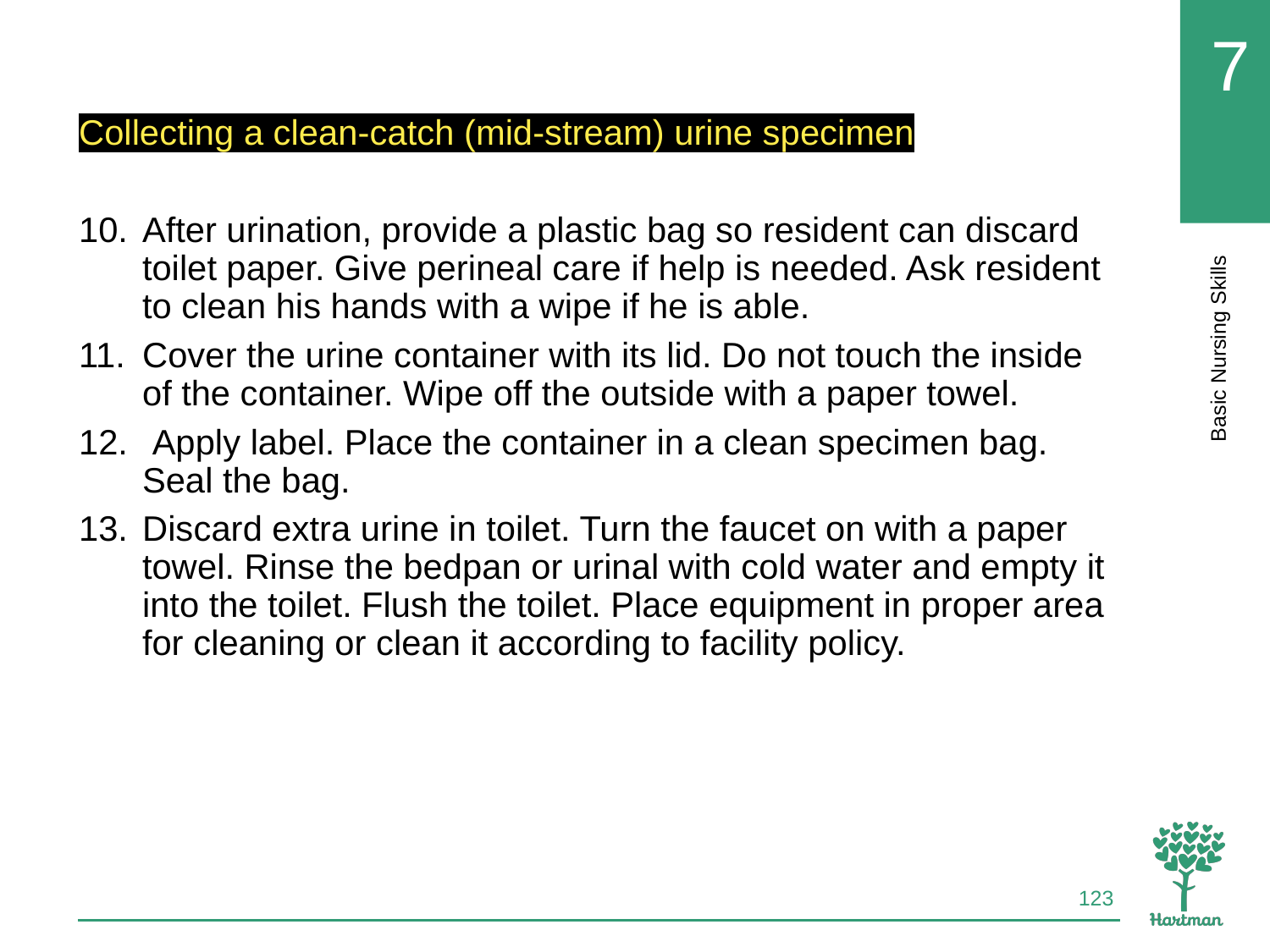

# LO5, content 20
Collecting a clean-catch (mid-stream) urine specimen

After urination, provide a plastic bag so resident can discard toilet paper. Give perineal care if help is needed. Ask resident to clean his hands with a wipe if he is able.
Cover the urine container with its lid. Do not touch the inside of the container. Wipe off the outside with a paper towel.
 Apply label. Place the container in a clean specimen bag. Seal the bag.
Discard extra urine in toilet. Turn the faucet on with a paper towel. Rinse the bedpan or urinal with cold water and empty it into the toilet. Flush the toilet. Place equipment in proper area for cleaning or clean it according to facility policy.

123